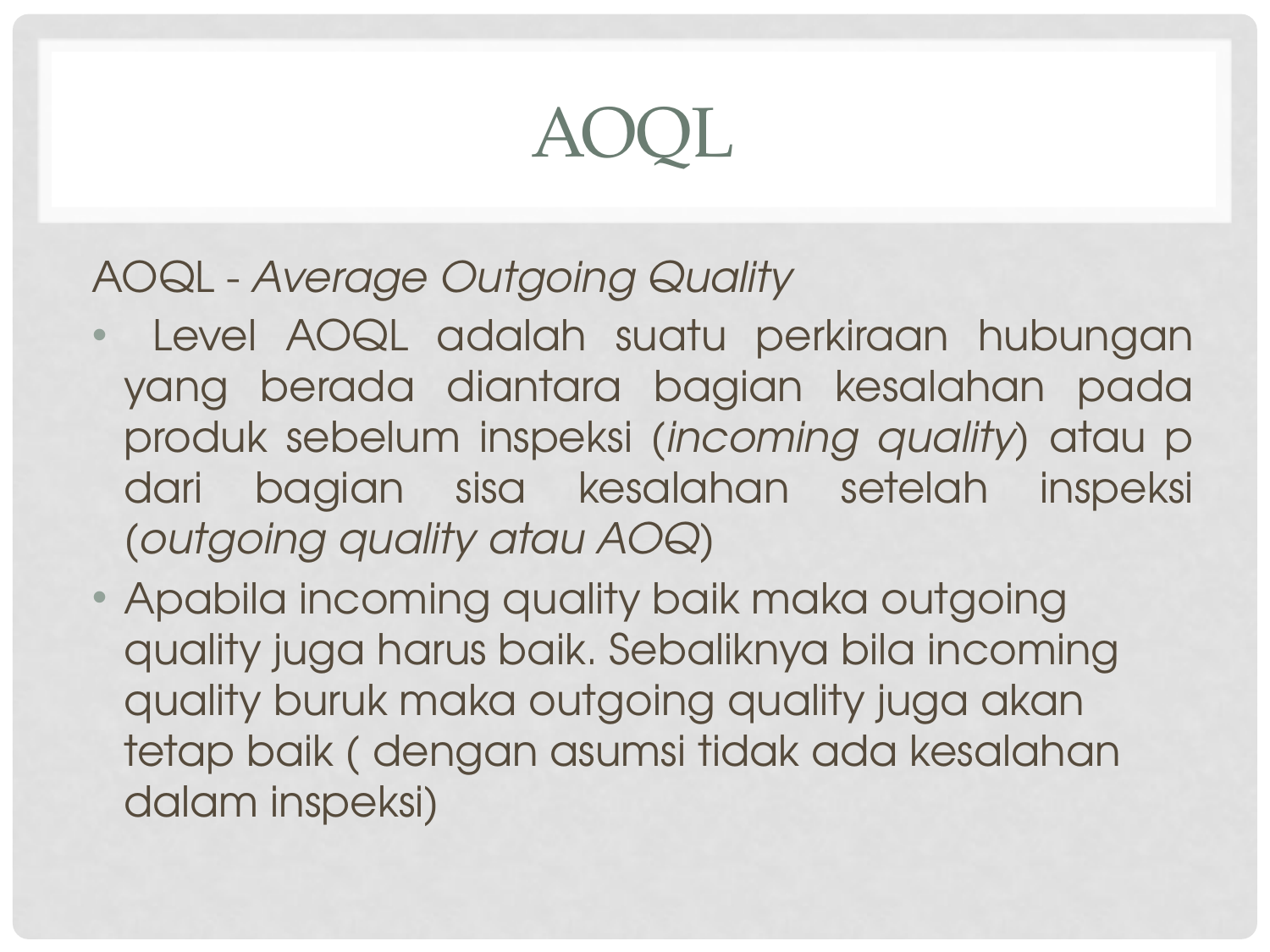

# AOQL
AOQL - Average Outgoing Quality
 Level AOQL adalah suatu perkiraan hubungan yang berada diantara bagian kesalahan pada produk sebelum inspeksi (incoming quality) atau p dari bagian sisa kesalahan setelah inspeksi (outgoing quality atau AOQ)
Apabila incoming quality baik maka outgoing quality juga harus baik. Sebaliknya bila incoming quality buruk maka outgoing quality juga akan tetap baik ( dengan asumsi tidak ada kesalahan dalam inspeksi)